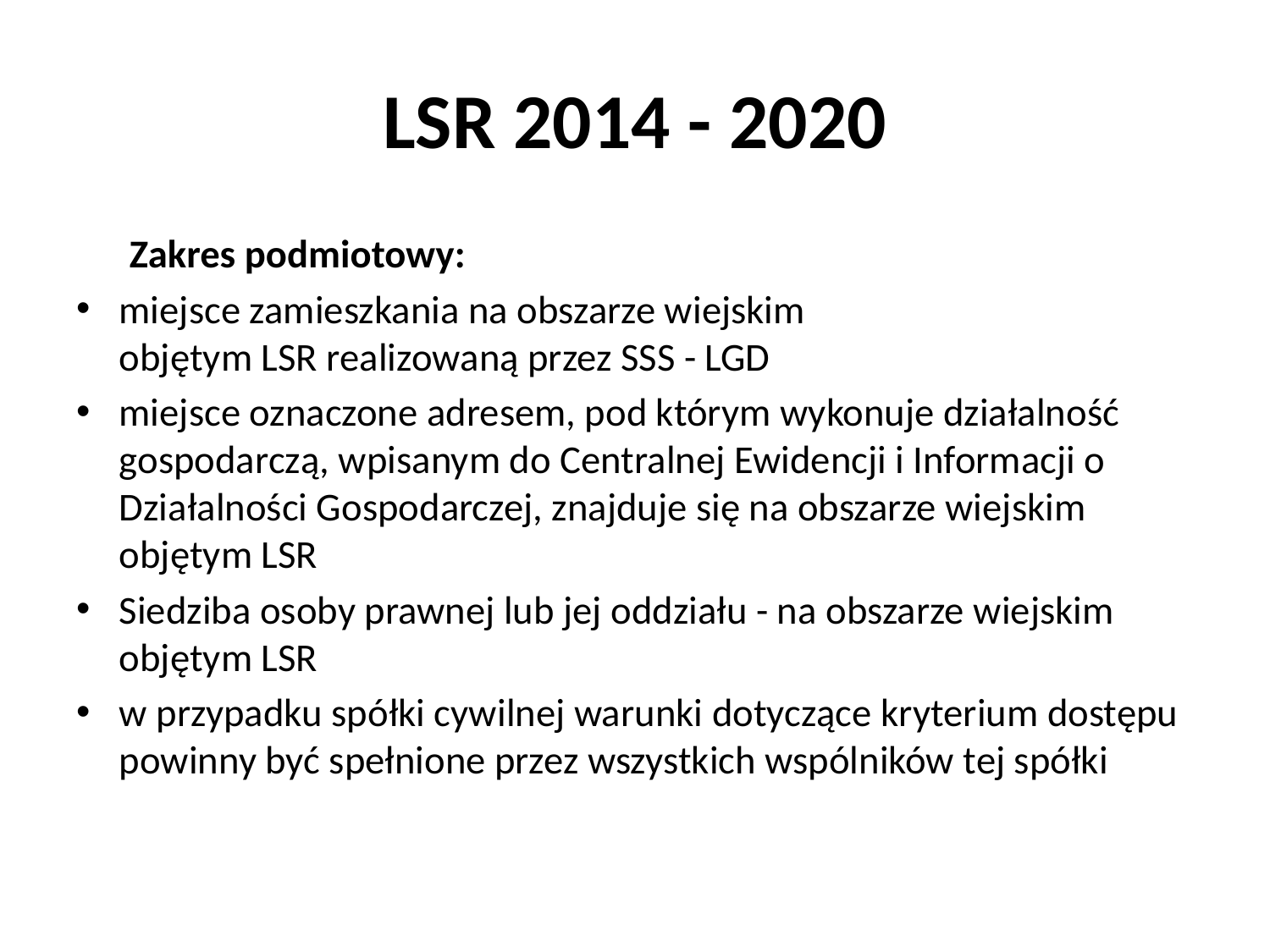

# LSR 2014 - 2020
      Zakres podmiotowy:
miejsce zamieszkania na obszarze wiejskim
objętym LSR realizowaną przez SSS - LGD
miejsce oznaczone adresem, pod którym wykonuje działalność gospodarczą, wpisanym do Centralnej Ewidencji i Informacji o Działalności Gospodarczej, znajduje się na obszarze wiejskim objętym LSR
Siedziba osoby prawnej lub jej oddziału - na obszarze wiejskim objętym LSR
w przypadku spółki cywilnej warunki dotyczące kryterium dostępu  powinny być spełnione przez wszystkich wspólników tej spółki